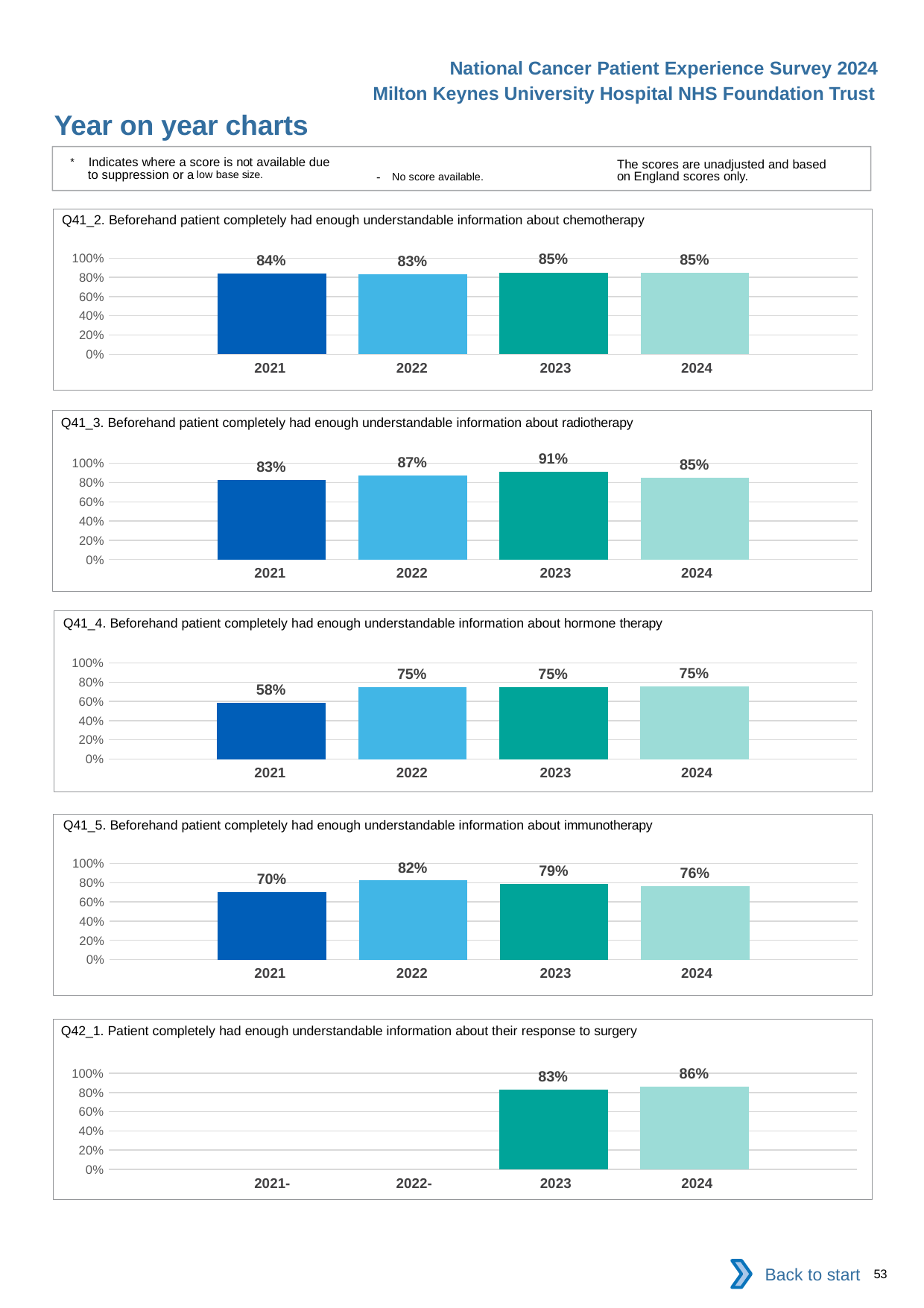

National Cancer Patient Experience Survey 2024
Milton Keynes University Hospital NHS Foundation Trust
Year on year charts

*  Indicates where a score is not available due to suppression or a low base size.
The scores are unadjusted and based on England scores only.
- No score available.
Q41_2. Beforehand patient completely had enough understandable information about chemotherapy

### Chart

| Category | 2021 | 2022 | 2023 | 2024 |
|---|---|---|---|---|
| Category 1 | 0.839196 | 0.8306878 | 0.8505155 | 0.8492462 |
| 2021 | 2022 | 2023 | 2024 |
| --- | --- | --- | --- |
Q41_3. Beforehand patient completely had enough understandable information about radiotherapy

### Chart

| Category | 2021 | 2022 | 2023 | 2024 |
|---|---|---|---|---|
| Category 1 | 0.8289474 | 0.8709677 | 0.9090909 | 0.8518519 |
| 2021 | 2022 | 2023 | 2024 |
| --- | --- | --- | --- |
Q41_4. Beforehand patient completely had enough understandable information about hormone therapy

### Chart

| Category | 2021 | 2022 | 2023 | 2024 |
|---|---|---|---|---|
| Category 1 | 0.5833333 | 0.75 | 0.7457627 | 0.7524752 |
| 2021 | 2022 | 2023 | 2024 |
| --- | --- | --- | --- |
Q41_5. Beforehand patient completely had enough understandable information about immunotherapy

### Chart

| Category | 2021 | 2022 | 2023 | 2024 |
|---|---|---|---|---|
| Category 1 | 0.7037037 | 0.8222222 | 0.7868852 | 0.7647059 |
| 2021 | 2022 | 2023 | 2024 |
| --- | --- | --- | --- |
Q42_1. Patient completely had enough understandable information about their response to surgery

### Chart

| Category | 2021 | 2022 | 2023 | 2024 |
|---|---|---|---|---|
| Category 1 | None | None | 0.8291139 | 0.8603352 |
| 2021- | 2022- | 2023 | 2024 |
| --- | --- | --- | --- |
Back to start

53